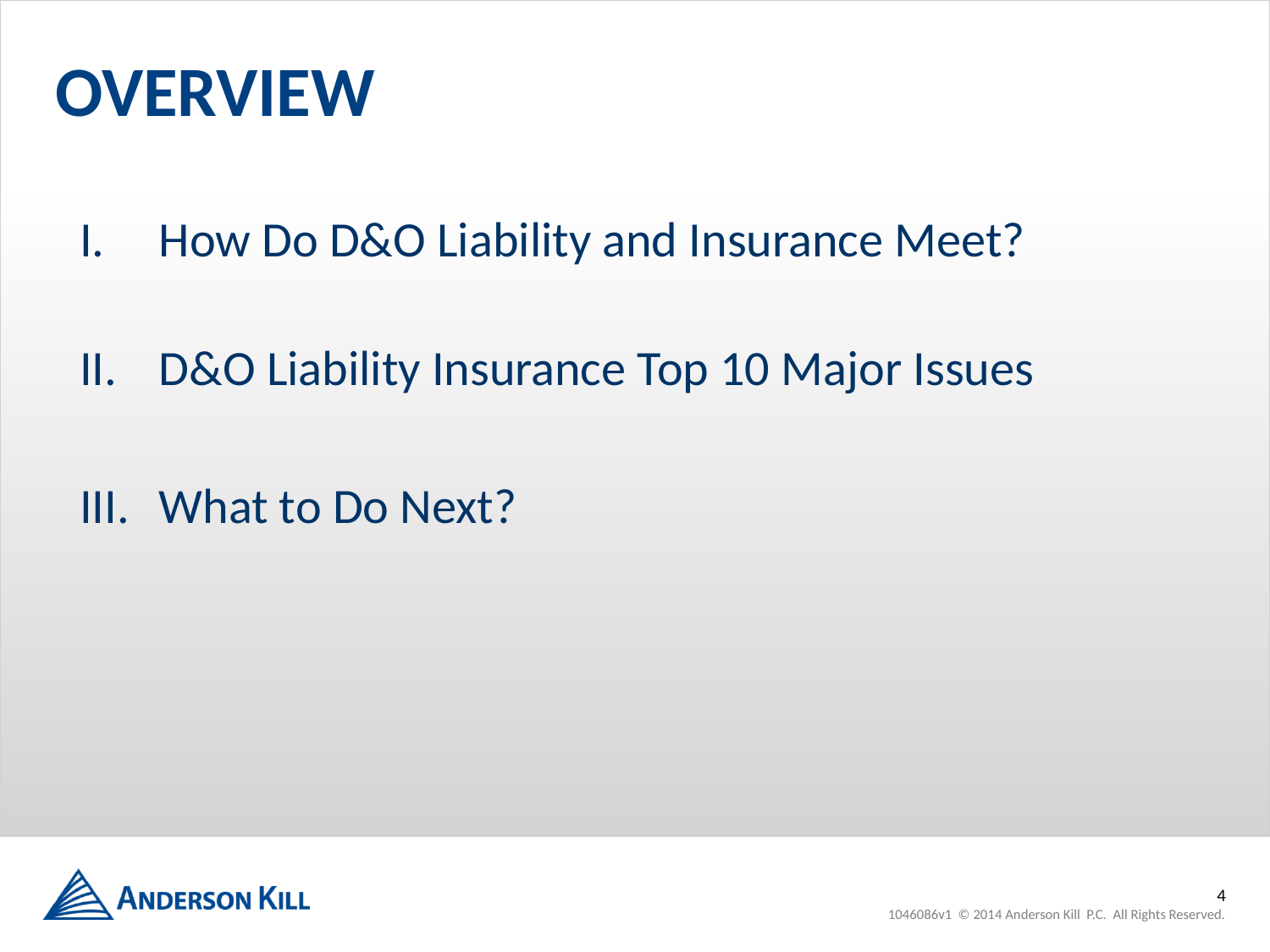

# OVERVIEW
How Do D&O Liability and Insurance Meet?
D&O Liability Insurance Top 10 Major Issues

What to Do Next?